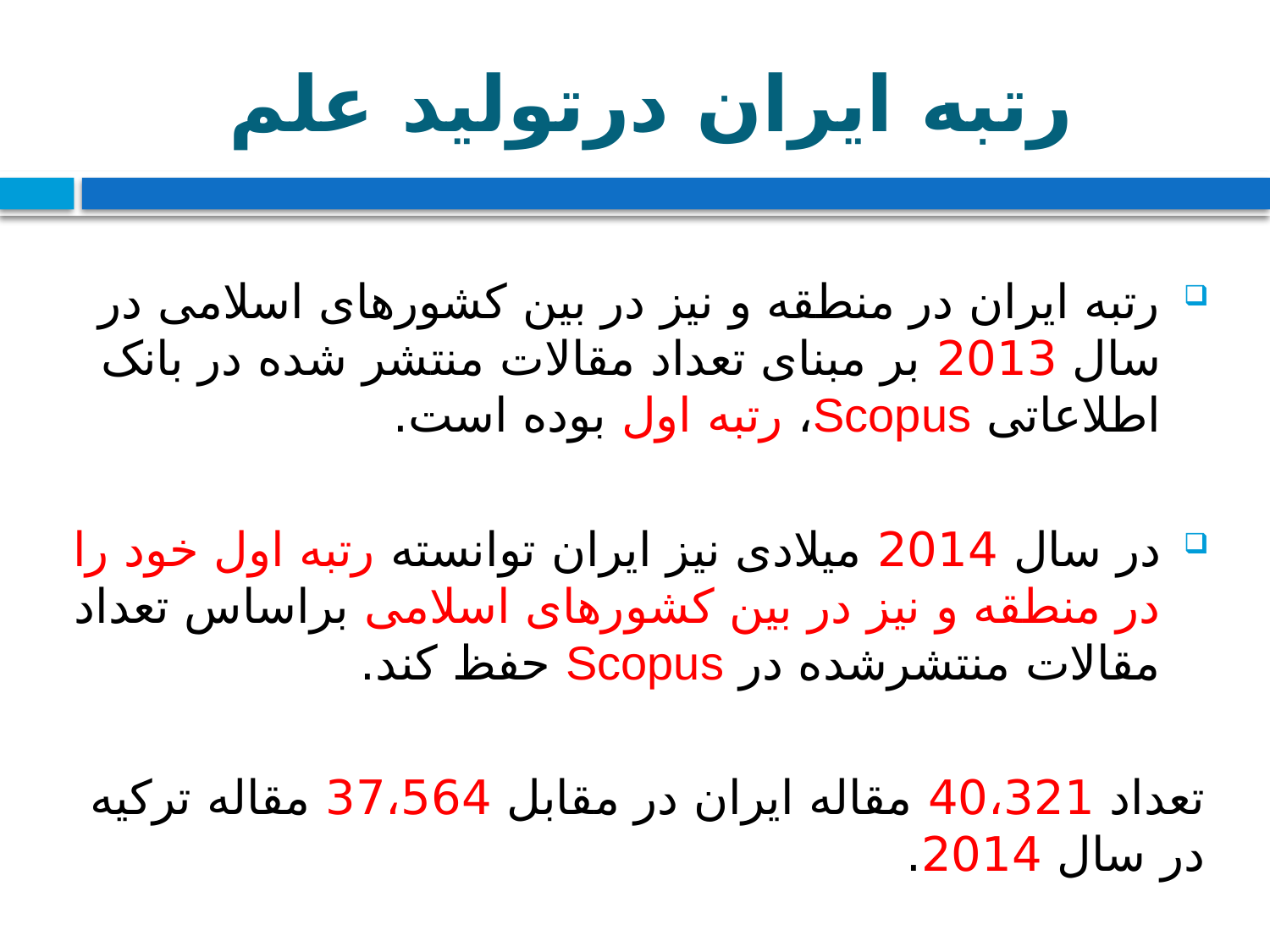

# رتبه ايران درتوليد علم
رتبه ايران در منطقه و نيز در بين کشورهای اسلامی در سال 2013 بر مبنای تعداد مقالات منتشر شده در بانک اطلاعاتی Scopus، رتبه اول بوده است.

در سال 2014 ميلادی نيز ايران توانسته رتبه اول خود را در منطقه و نيز در بين کشورهای اسلامی براساس تعداد مقالات منتشرشده در Scopus حفظ کند.

تعداد 40،321 مقاله ايران در مقابل 37،564 مقاله ترکيه در سال 2014.